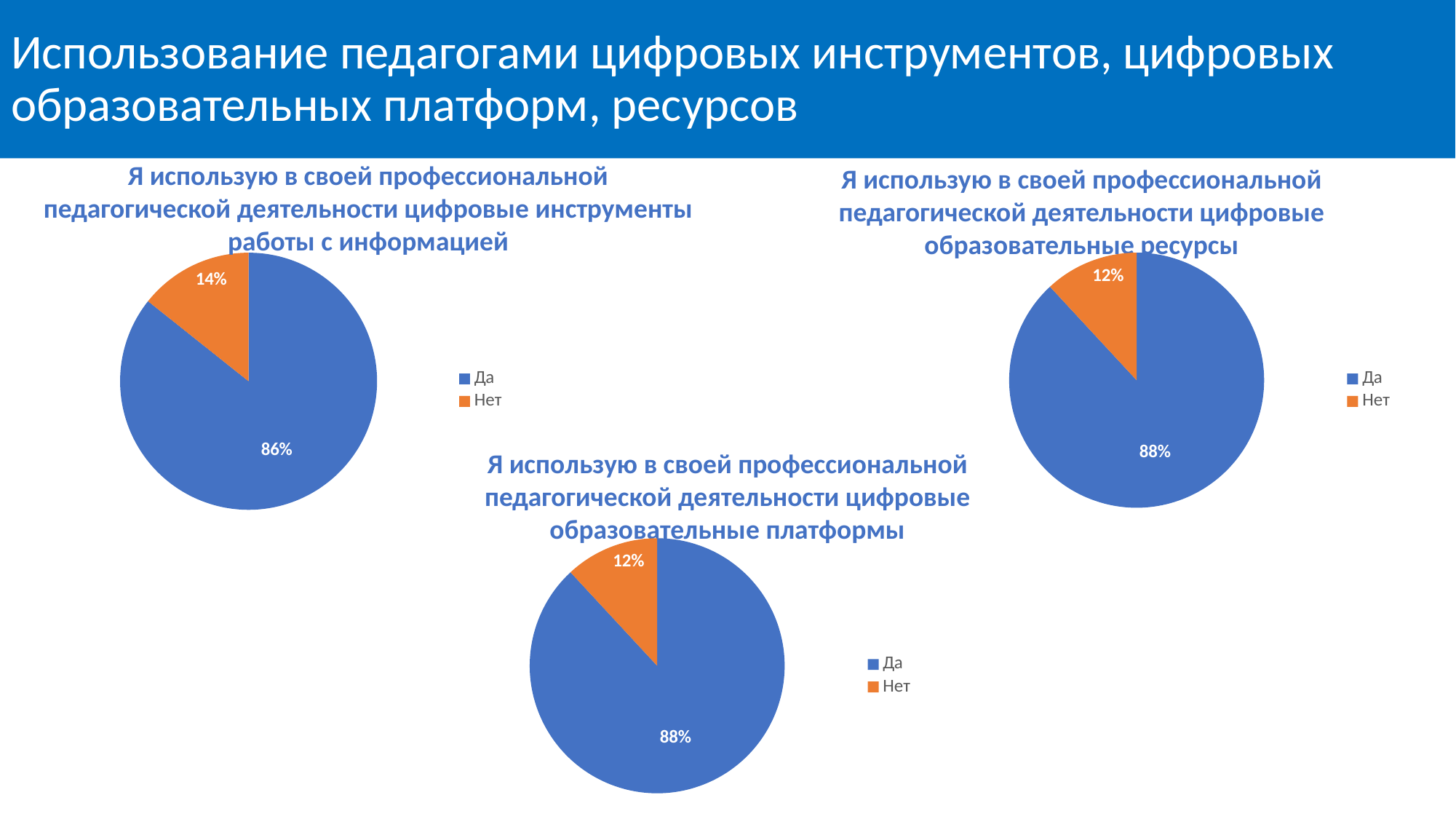

# Использование педагогами цифровых инструментов, цифровых образовательных платформ, ресурсов
Я использую в своей профессиональной педагогической деятельности цифровые инструменты работы с информацией
Я использую в своей профессиональной педагогической деятельности цифровые образовательные ресурсы

### Chart

| Category | Столбец1 |
|---|---|
| Да | 0.857 |
| Нет | 0.143 |

### Chart

| Category | Столбец1 |
|---|---|
| Да | 0.881 |
| Нет | 0.119 |
Я использую в своей профессиональной педагогической деятельности цифровые образовательные платформы

### Chart

| Category | Столбец1 |
|---|---|
| Да | 0.881 |
| Нет | 0.119 |